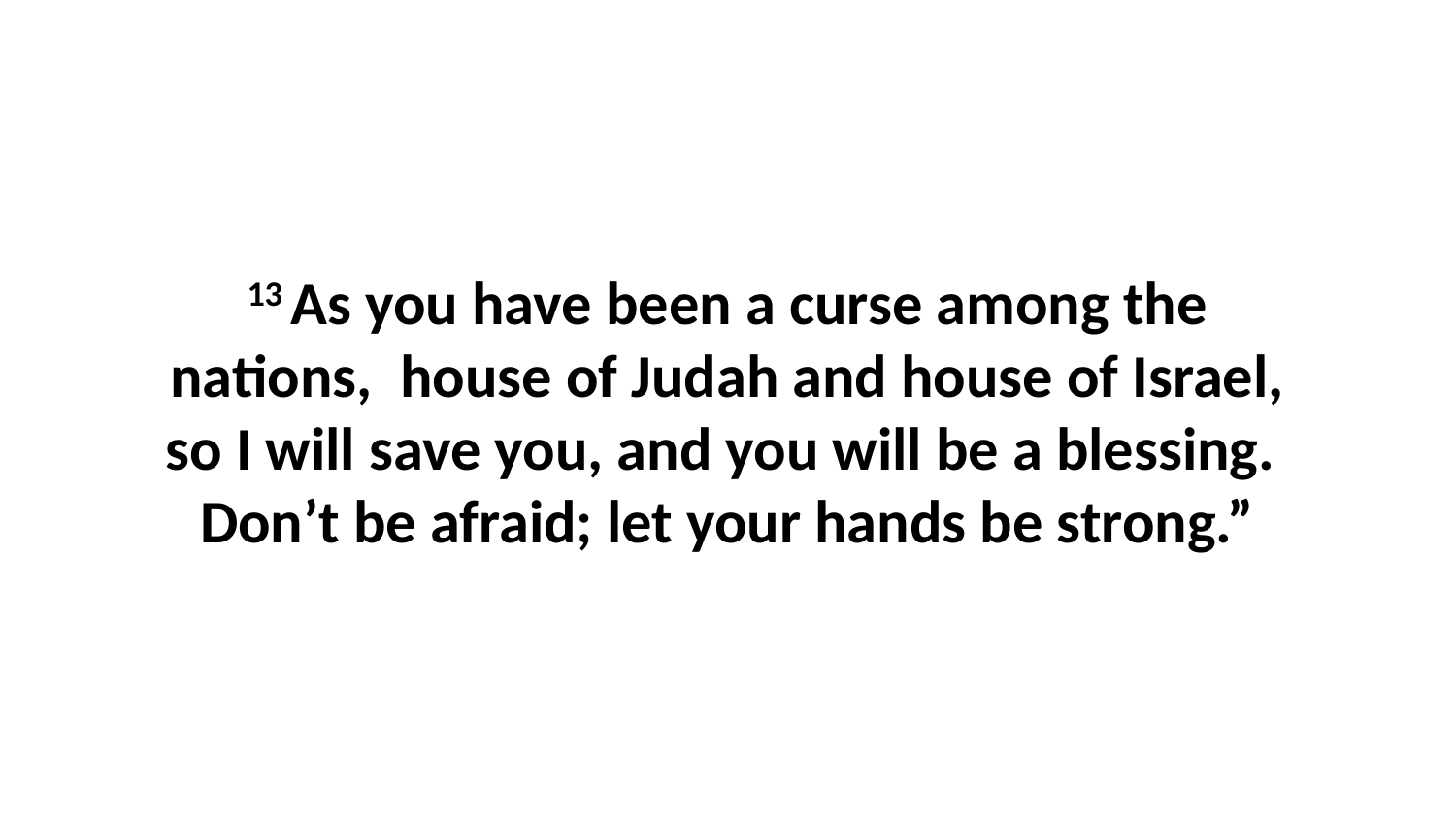

13 As you have been a curse among the nations,  house of Judah and house of Israel, so I will save you, and you will be a blessing.  Don’t be afraid; let your hands be strong.”